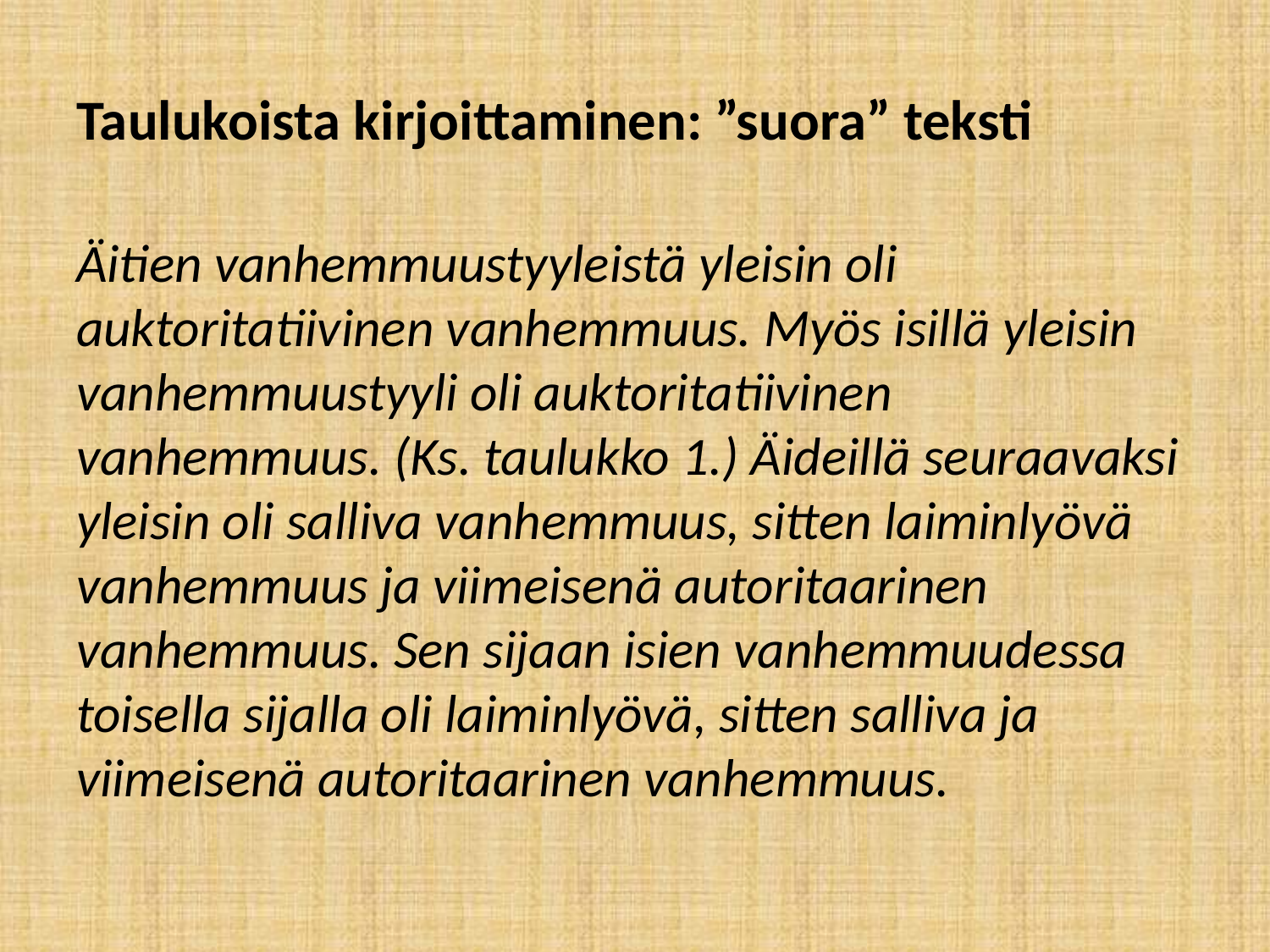

# Taulukoista kirjoittaminen: ”suora” teksti
Äitien vanhemmuustyyleistä yleisin oli auktoritatiivinen vanhemmuus. Myös isillä yleisin vanhemmuustyyli oli auktoritatiivinen vanhemmuus. (Ks. taulukko 1.) Äideillä seuraavaksi yleisin oli salliva vanhemmuus, sitten laiminlyövä vanhemmuus ja viimeisenä autoritaarinen vanhemmuus. Sen sijaan isien vanhemmuudessa toisella sijalla oli laiminlyövä, sitten salliva ja viimeisenä autoritaarinen vanhemmuus.